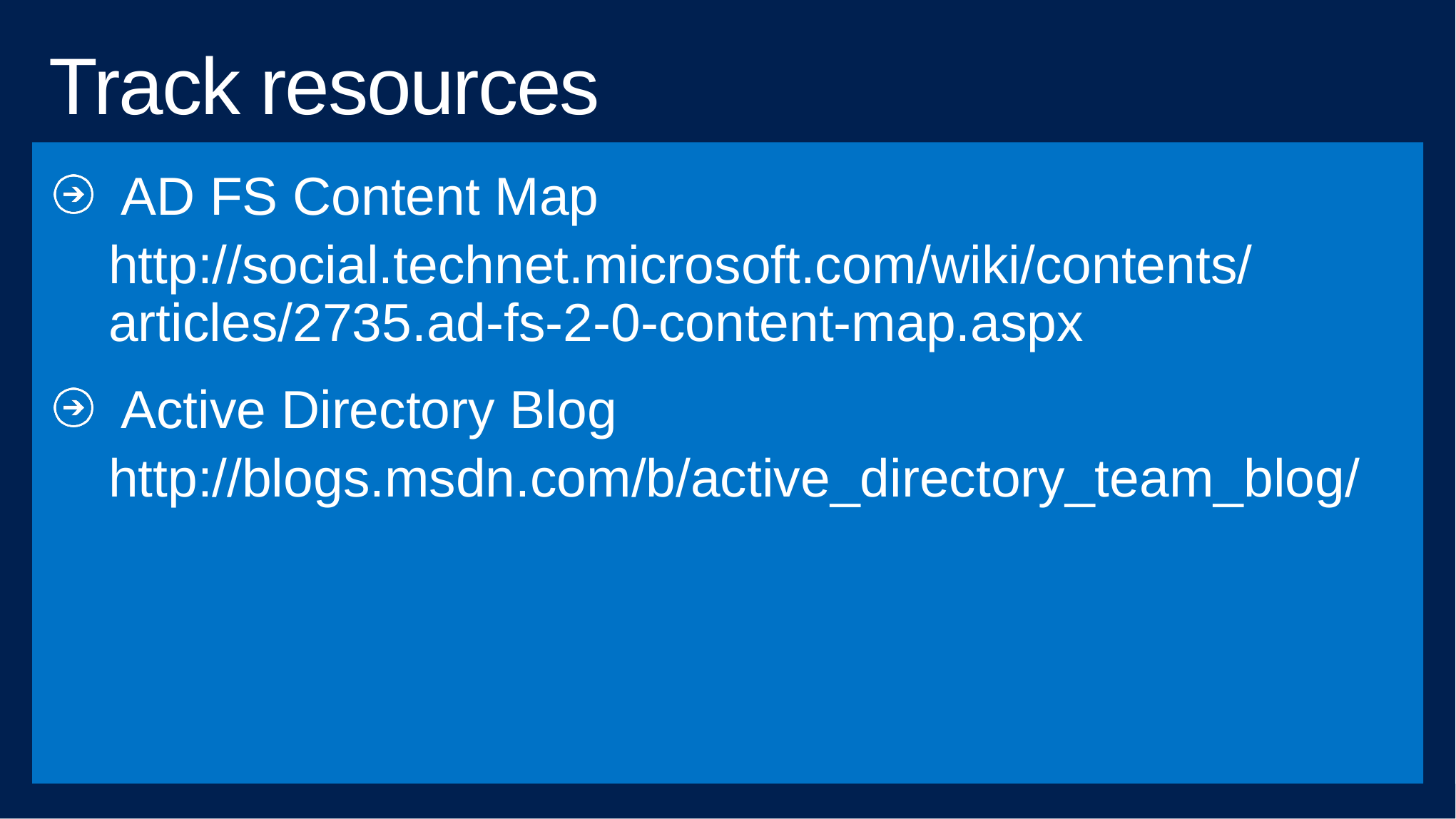

# Track resources

AD FS Content Map
http://social.technet.microsoft.com/wiki/contents/articles/2735.ad-fs-2-0-content-map.aspx
Active Directory Blog
http://blogs.msdn.com/b/active_directory_team_blog/